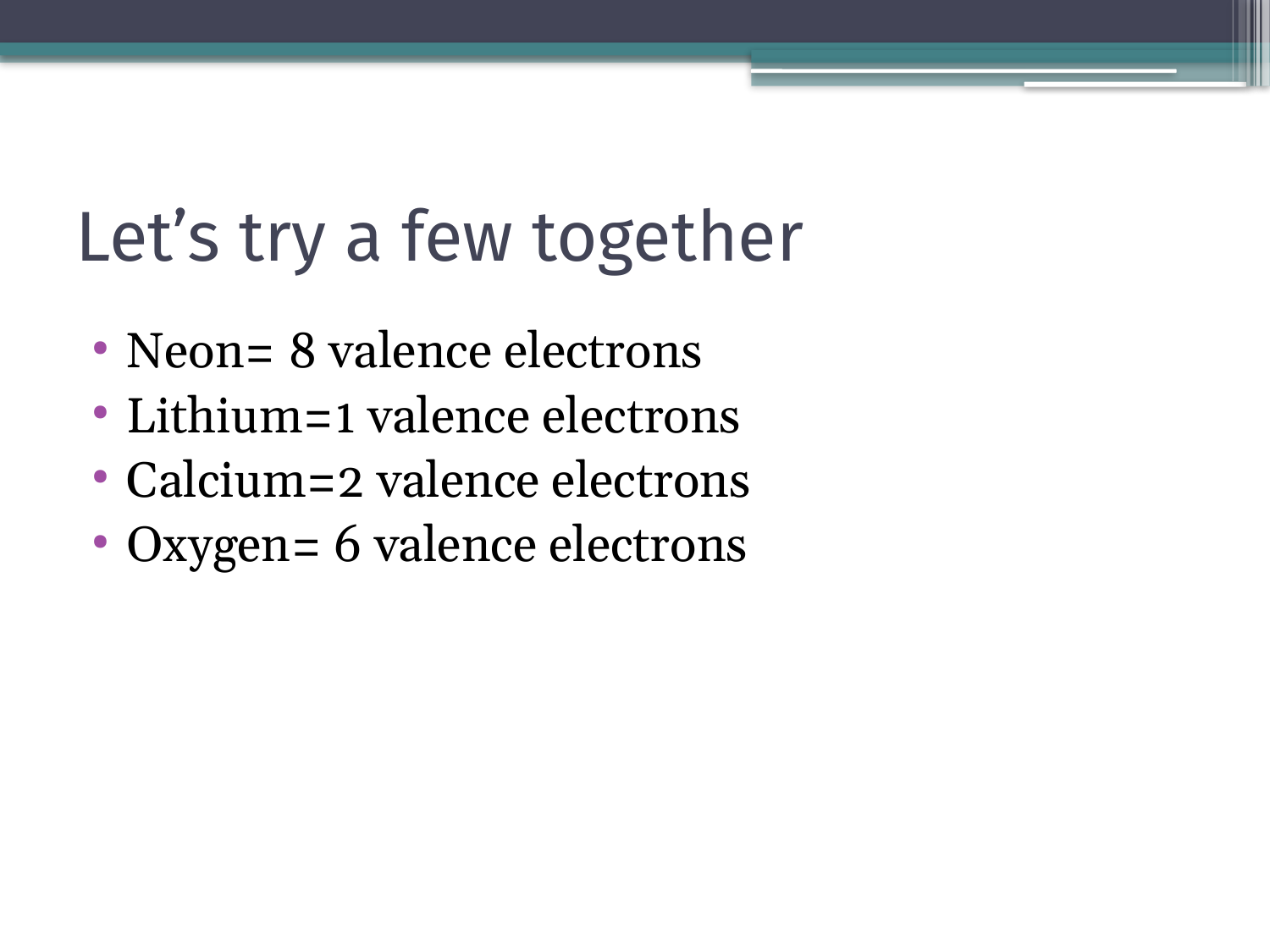

# Let’s try a few together
Neon= 8 valence electrons
Lithium=1 valence electrons
Calcium=2 valence electrons
Oxygen= 6 valence electrons